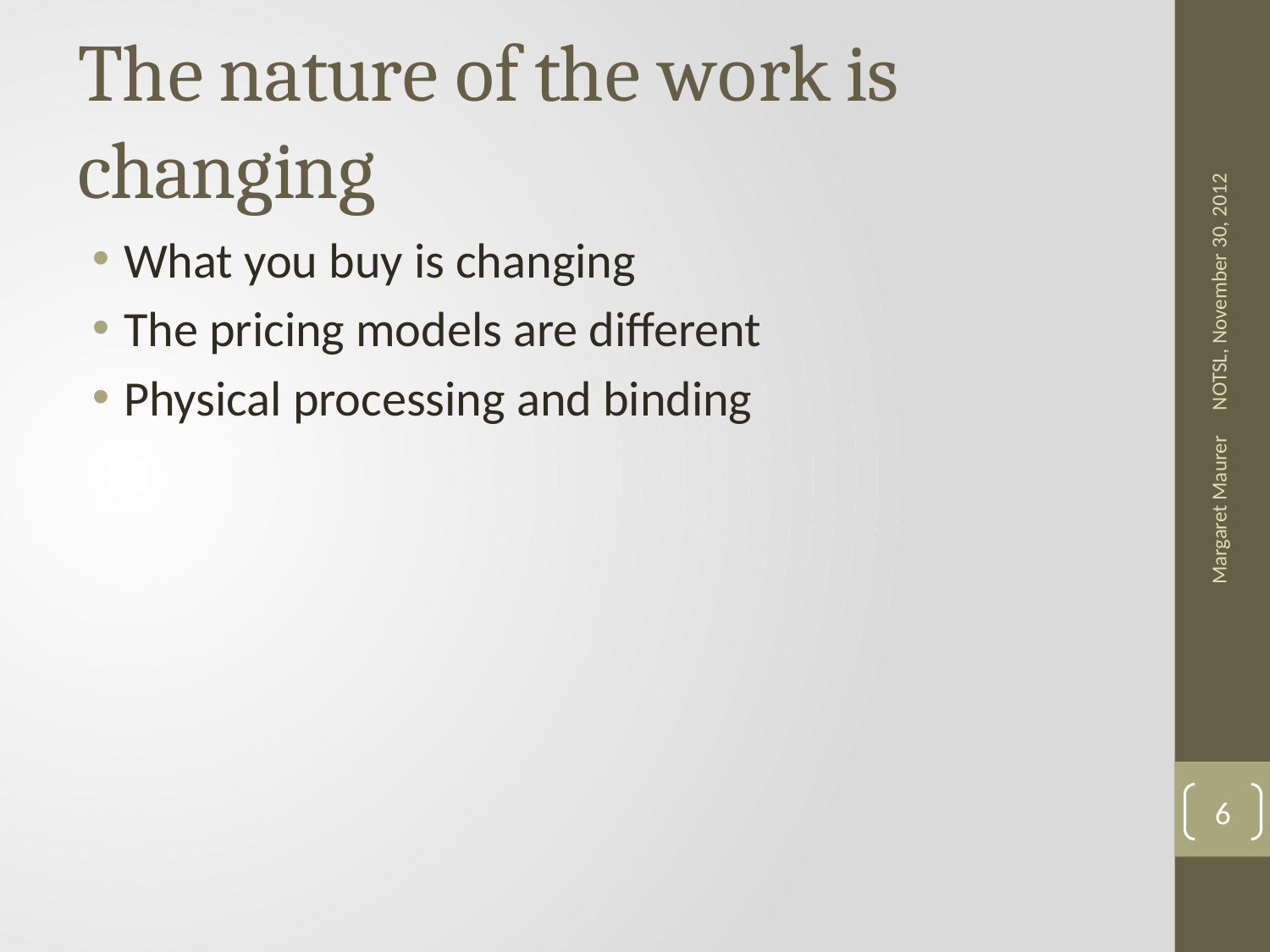

# The nature of the work is changing
What you buy is changing
The pricing models are different
Physical processing and binding
NOTSL, November 30, 2012
Margaret Maurer
6